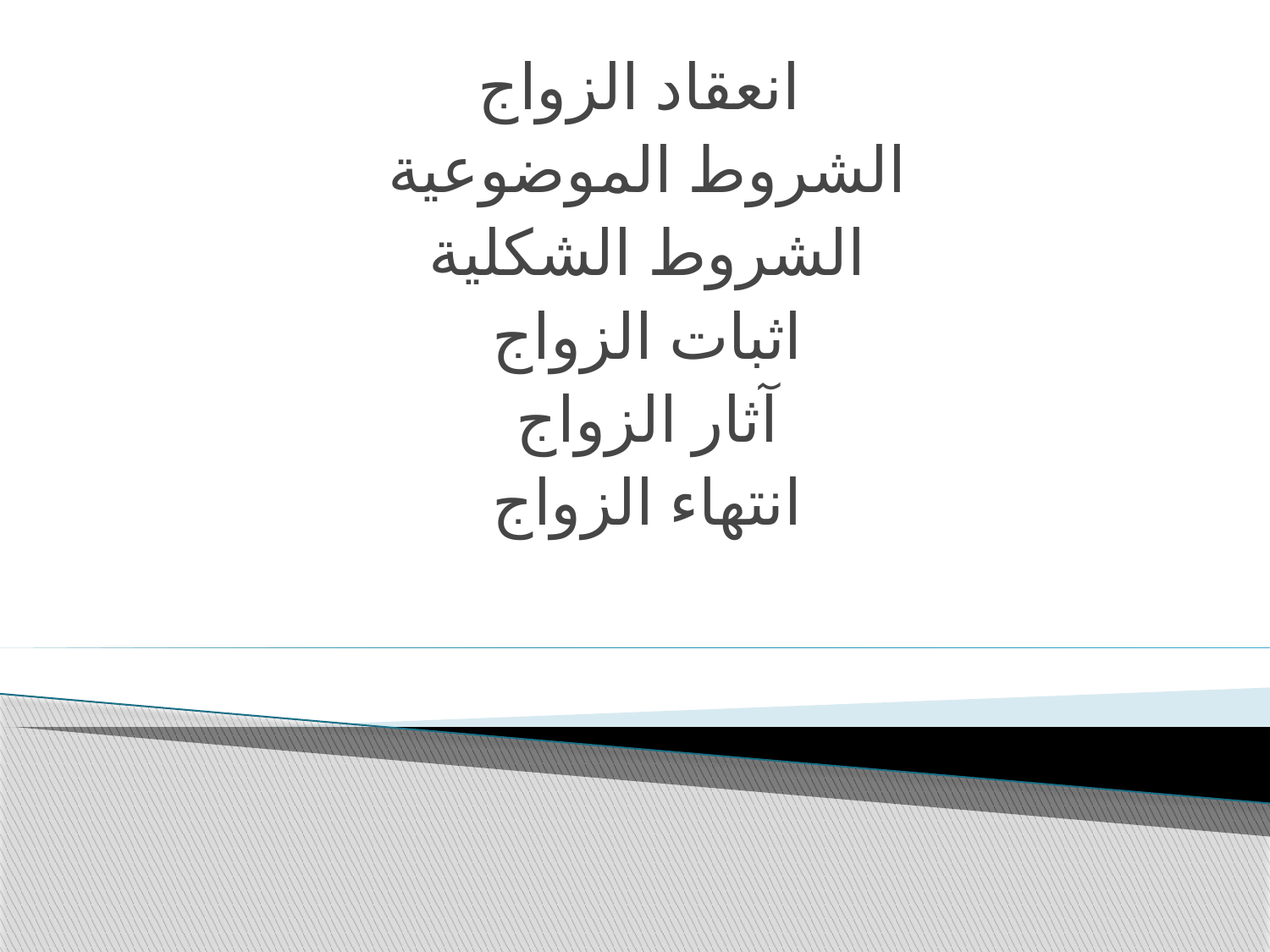

انعقاد الزواج
الشروط الموضوعية
الشروط الشكلية
اثبات الزواج
آثار الزواج
انتهاء الزواج
#